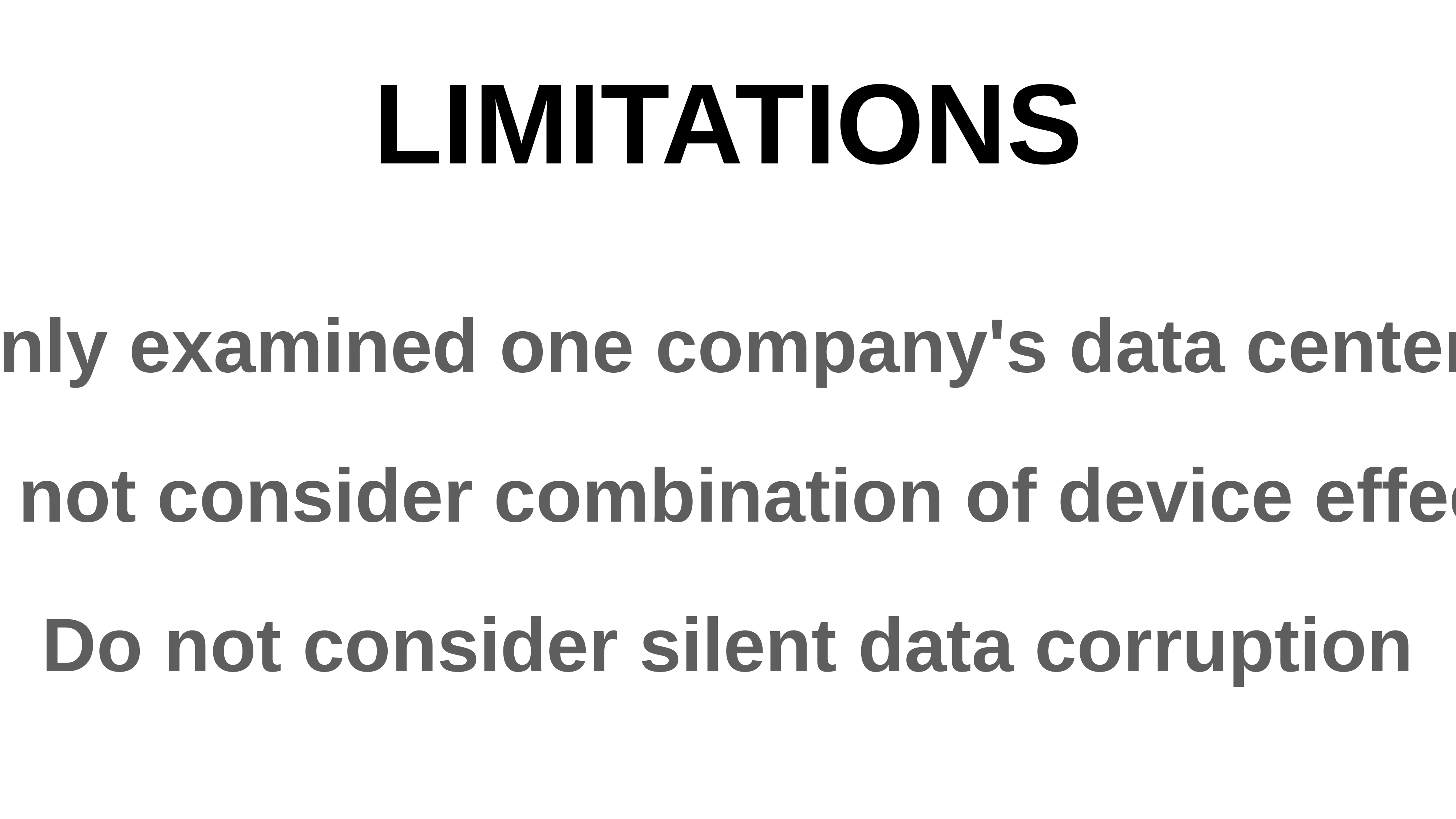

LIMITATIONS
Only examined one company's data centers
Do not consider combination of device effects
Do not consider silent data corruption
146